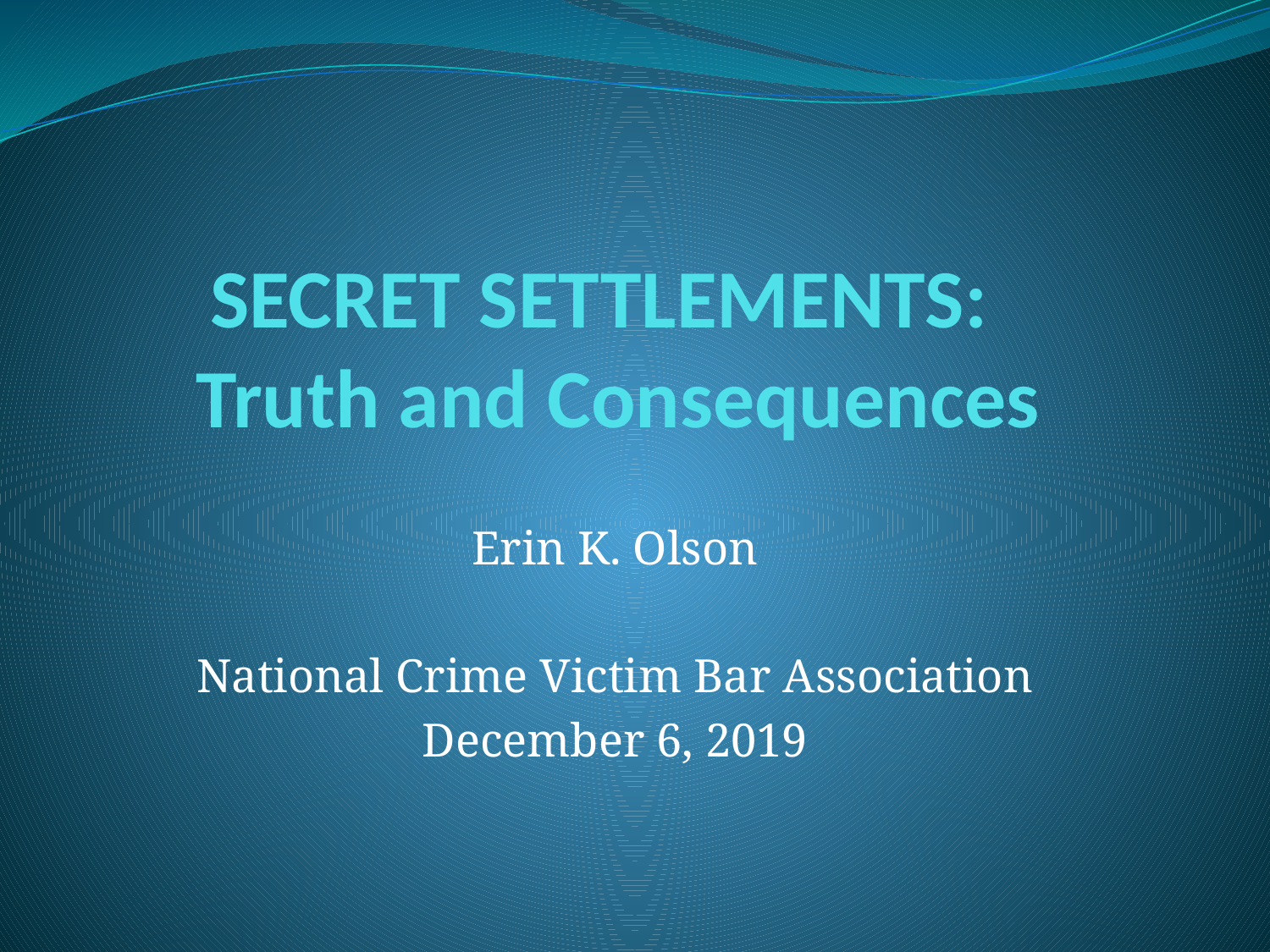

# SECRET SETTLEMENTS: Truth and Consequences

Erin K. Olson

National Crime Victim Bar Association
December 6, 2019